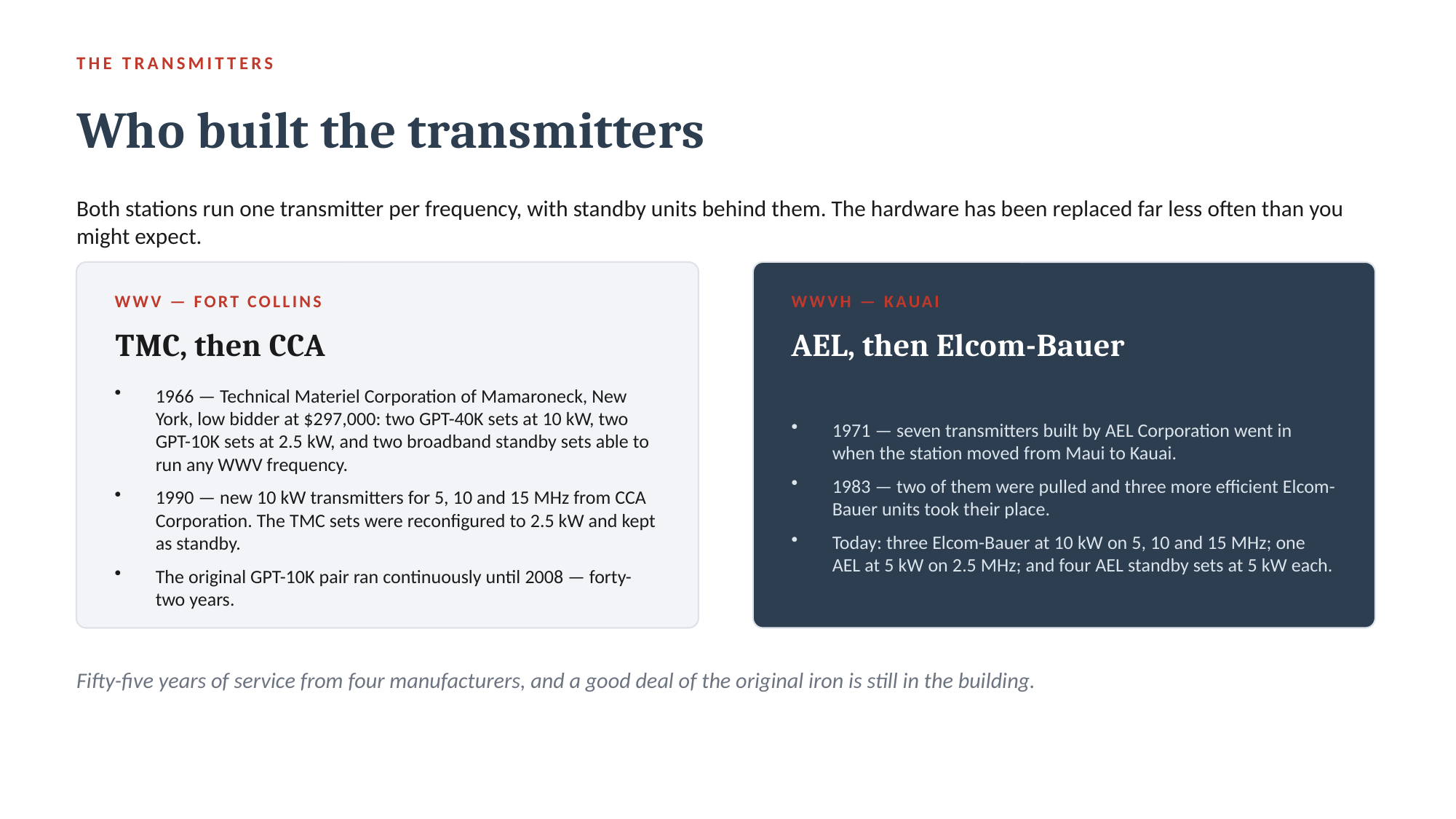

THE TRANSMITTERS
Who built the transmitters
Both stations run one transmitter per frequency, with standby units behind them. The hardware has been replaced far less often than you might expect.

WWV — FORT COLLINS
WWVH — KAUAI
TMC, then CCA
AEL, then Elcom-Bauer
1966 — Technical Materiel Corporation of Mamaroneck, New York, low bidder at $297,000: two GPT-40K sets at 10 kW, two GPT-10K sets at 2.5 kW, and two broadband standby sets able to run any WWV frequency.
1990 — new 10 kW transmitters for 5, 10 and 15 MHz from CCA Corporation. The TMC sets were reconfigured to 2.5 kW and kept as standby.
The original GPT-10K pair ran continuously until 2008 — forty-two years.
1971 — seven transmitters built by AEL Corporation went in when the station moved from Maui to Kauai.
1983 — two of them were pulled and three more efficient Elcom-Bauer units took their place.
Today: three Elcom-Bauer at 10 kW on 5, 10 and 15 MHz; one AEL at 5 kW on 2.5 MHz; and four AEL standby sets at 5 kW each.
Fifty-five years of service from four manufacturers, and a good deal of the original iron is still in the building.